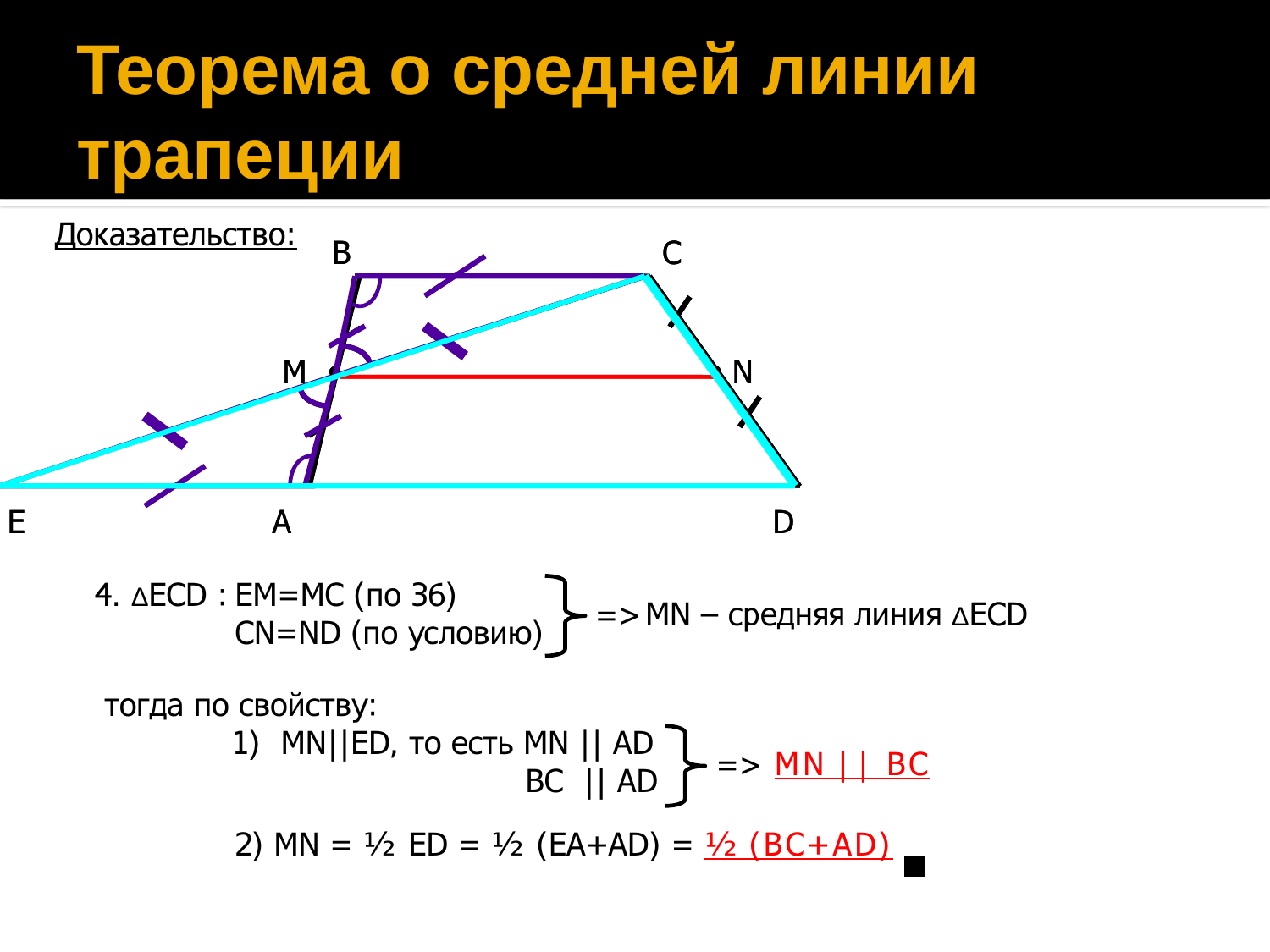

# Теорема о средней линии трапеции
Доказательство:
B
B
C
C

M

M

N

N

Е
Е
A
A
D
D
4. ΔECD :
EM=MC (по 3б)
CN=ND (по условию)

MN – средняя линия ΔECD
=>
тогда по свойству:
	1)  MN||ED, то есть MN || AD
			    BC  || AD

MN || BC
 =>
2) MN = ½ ED = ½ (EA+AD) = ½ (BC+AD)